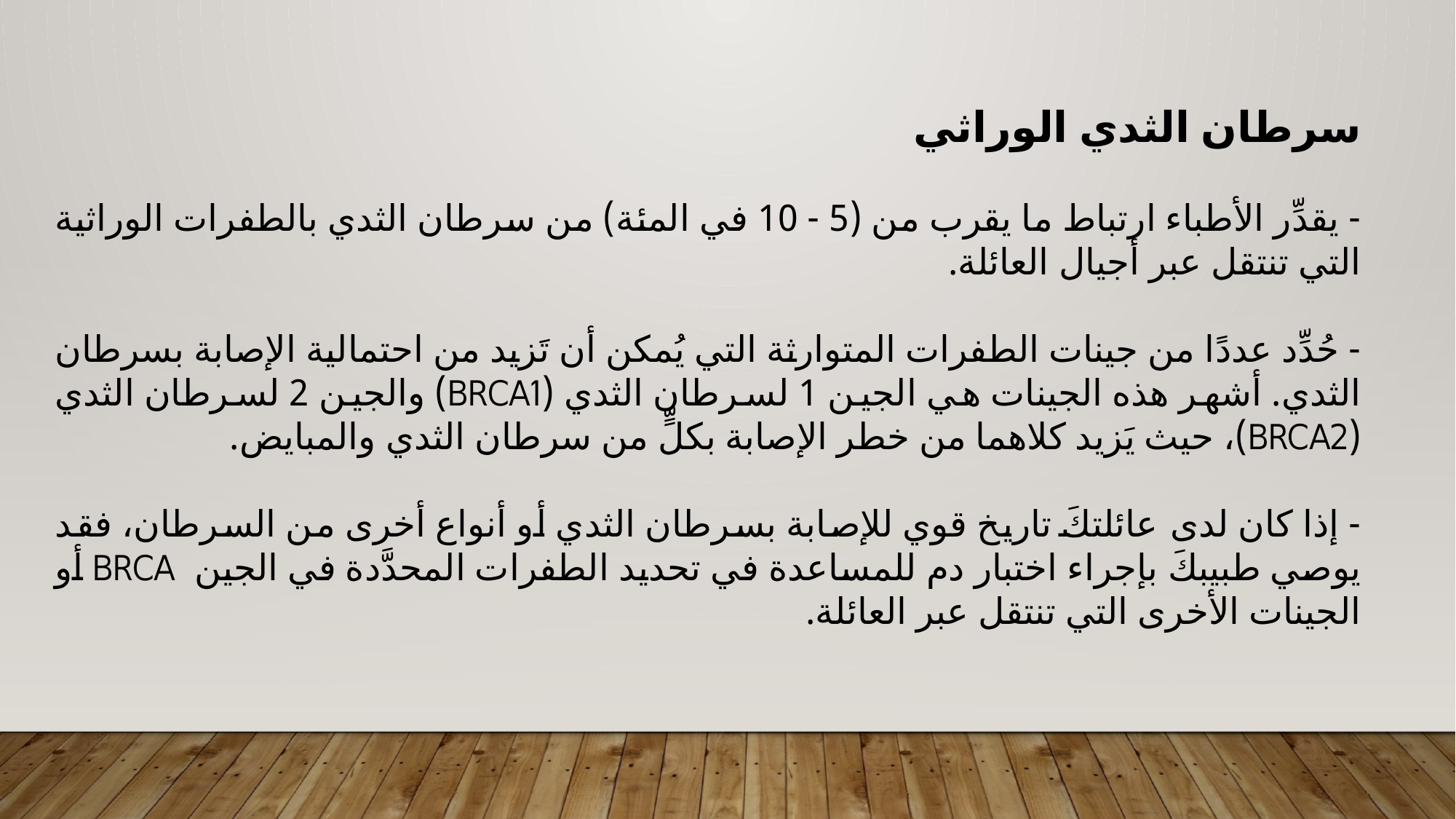

سرطان الثدي الوراثي

- يقدِّر الأطباء ارتباط ما يقرب من (5 - 10 في المئة) من سرطان الثدي بالطفرات الوراثية التي تنتقل عبر أجيال العائلة.

- حُدِّد عددًا من جينات الطفرات المتوارثة التي يُمكن أن تَزيد من احتمالية الإصابة بسرطان الثدي. أشهر هذه الجينات هي الجين 1 لسرطان الثدي (BRCA1) والجين 2 لسرطان الثدي (BRCA2)، حيث يَزيد كلاهما من خطر الإصابة بكلٍّ من سرطان الثدي والمبايض.

- إذا كان لدى عائلتكَ تاريخ قوي للإصابة بسرطان الثدي أو أنواع أخرى من السرطان، فقد يوصي طبيبكَ بإجراء اختبار دم للمساعدة في تحديد الطفرات المحدَّدة في الجين  BRCA أو الجينات الأخرى التي تنتقل عبر العائلة.